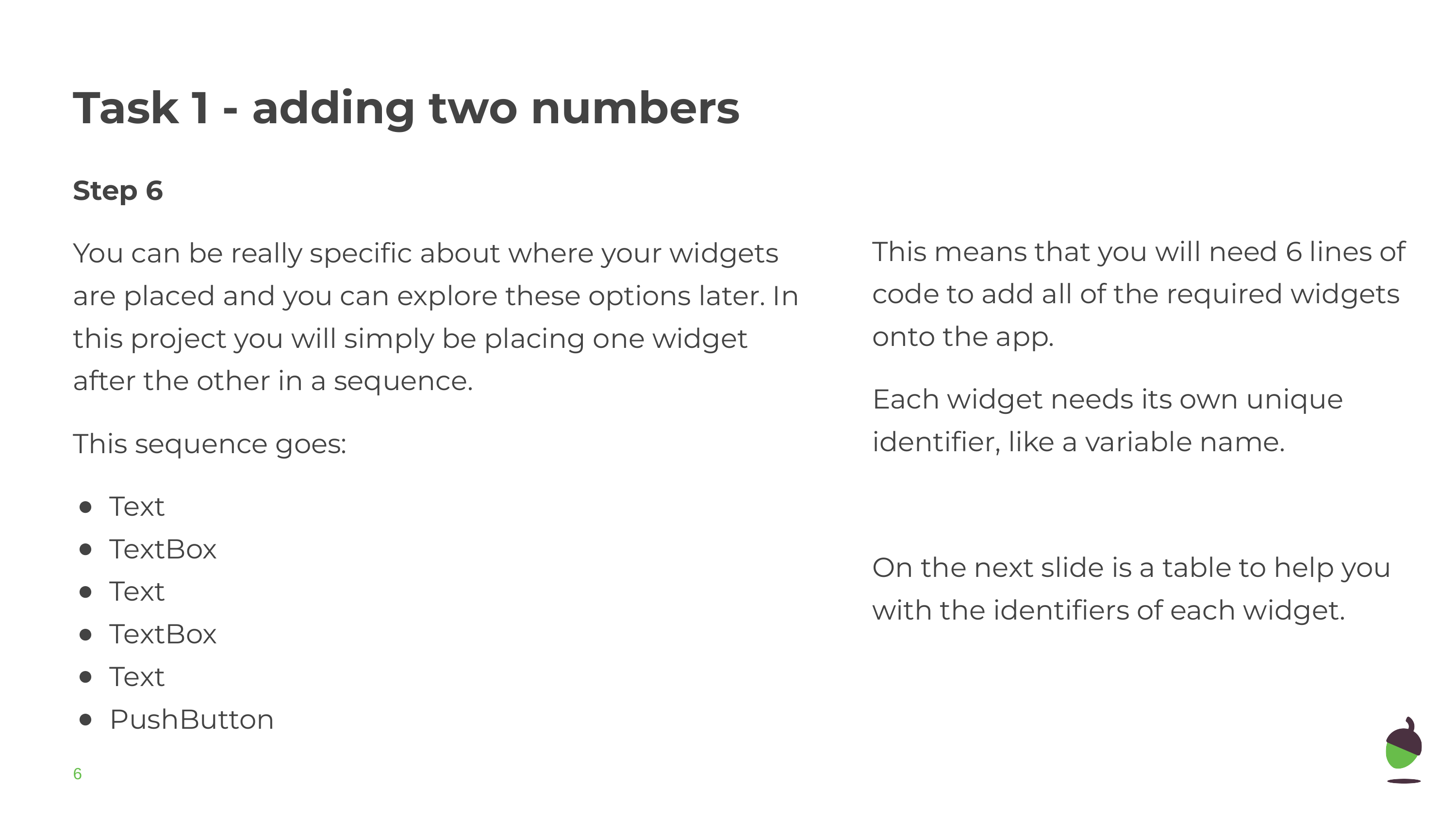

# Task 1 - adding two numbers
Step 6
You can be really specific about where your widgets are placed and you can explore these options later. In this project you will simply be placing one widget after the other in a sequence.
This sequence goes:
Text
TextBox
Text
TextBox
Text
PushButton

This means that you will need 6 lines of code to add all of the required widgets onto the app.
Each widget needs its own unique identifier, like a variable name.

On the next slide is a table to help you with the identifiers of each widget.

6